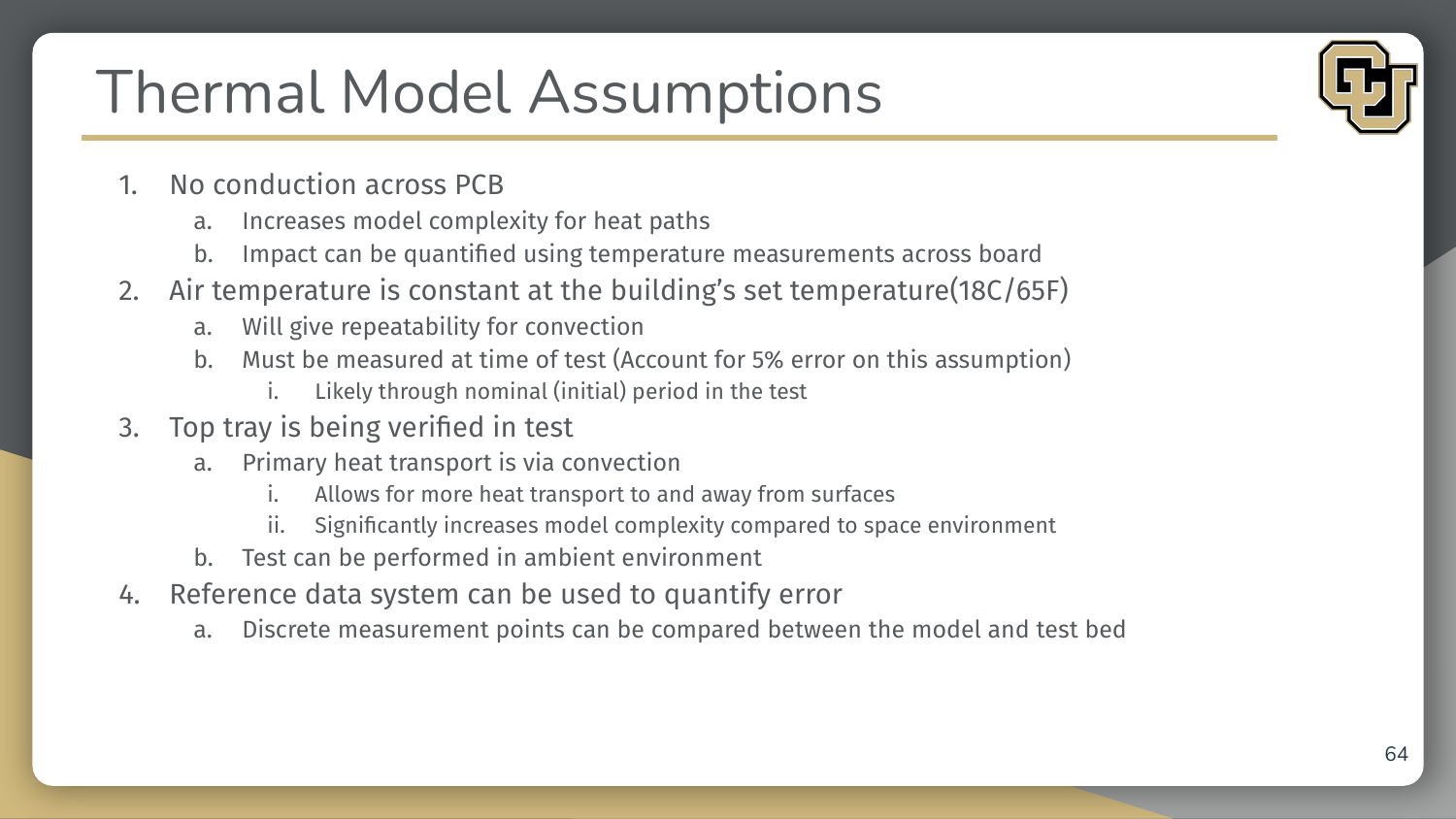

# Thermal Model Assumptions
No conduction across PCB
Increases model complexity for heat paths
Impact can be quantified using temperature measurements across board
Air temperature is constant at the building’s set temperature(18C/65F)
Will give repeatability for convection
Must be measured at time of test (Account for 5% error on this assumption)
Likely through nominal (initial) period in the test
Top tray is being verified in test
Primary heat transport is via convection
Allows for more heat transport to and away from surfaces
Significantly increases model complexity compared to space environment
Test can be performed in ambient environment
Reference data system can be used to quantify error
Discrete measurement points can be compared between the model and test bed
64